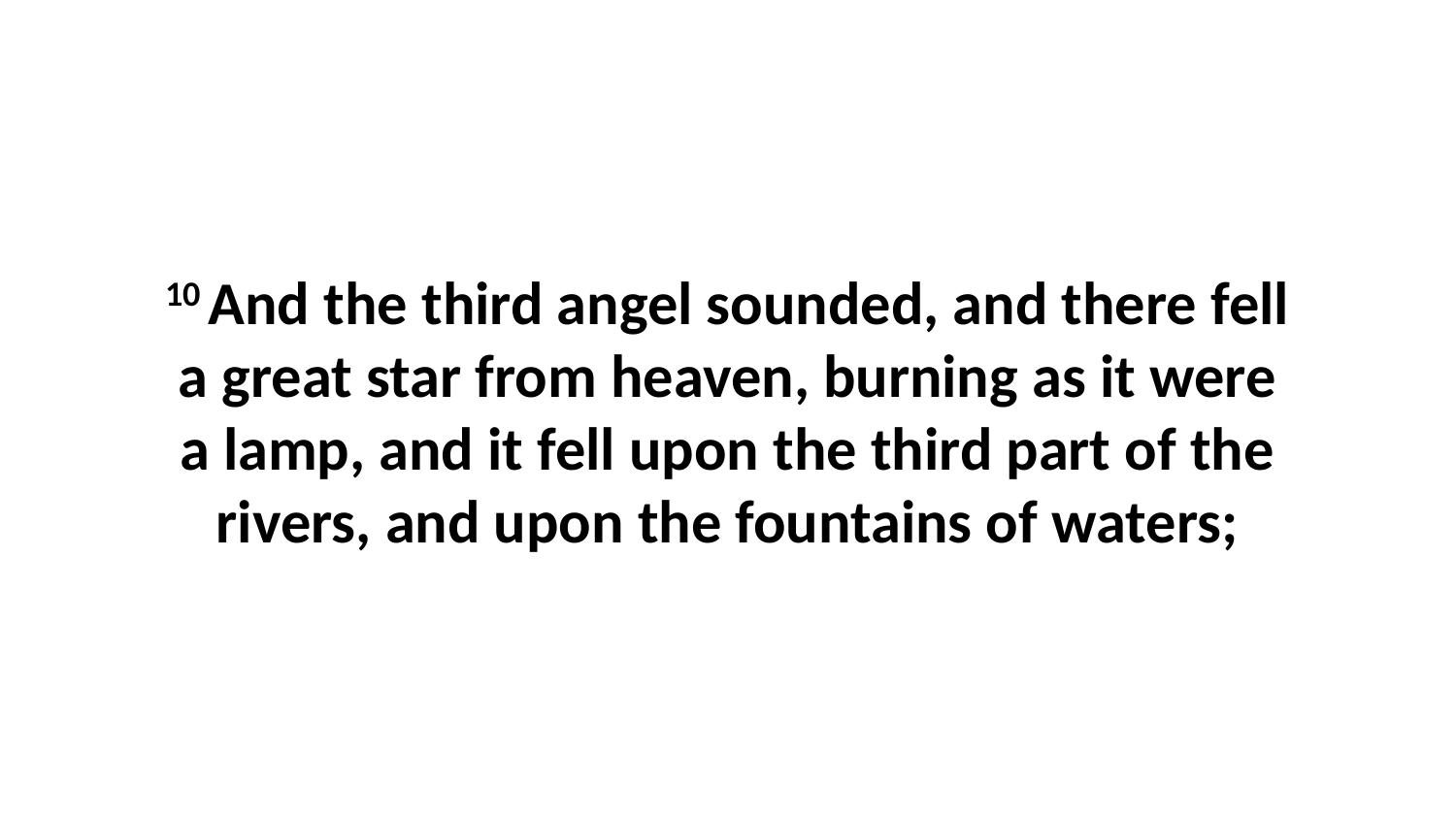

10 And the third angel sounded, and there fell a great star from heaven, burning as it were a lamp, and it fell upon the third part of the rivers, and upon the fountains of waters;